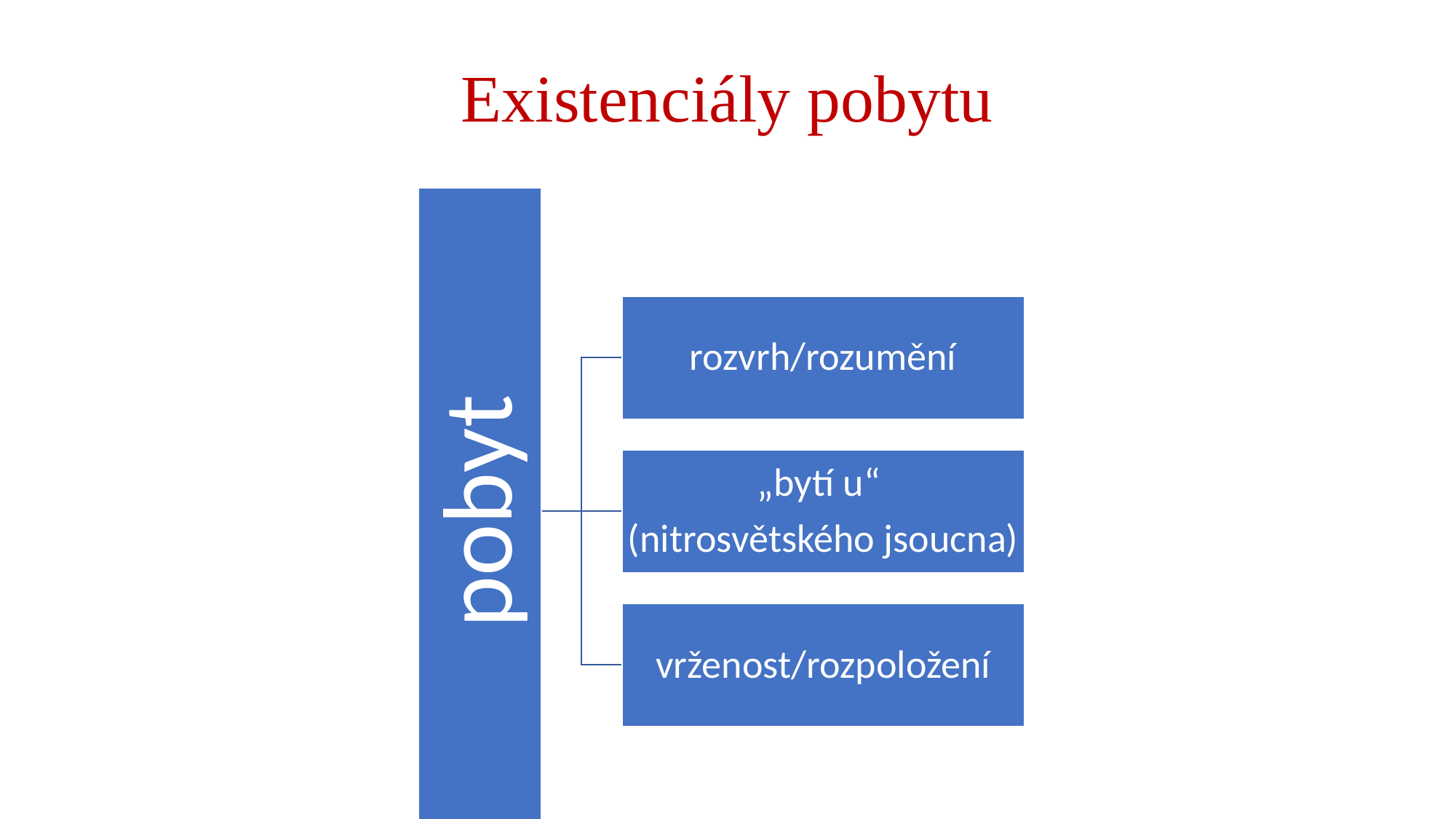

# Existenciály pobytu

pobyt
rozvrh/rozumění
„bytí u“
(nitrosvětského jsoucna)
vrženost/rozpoložení